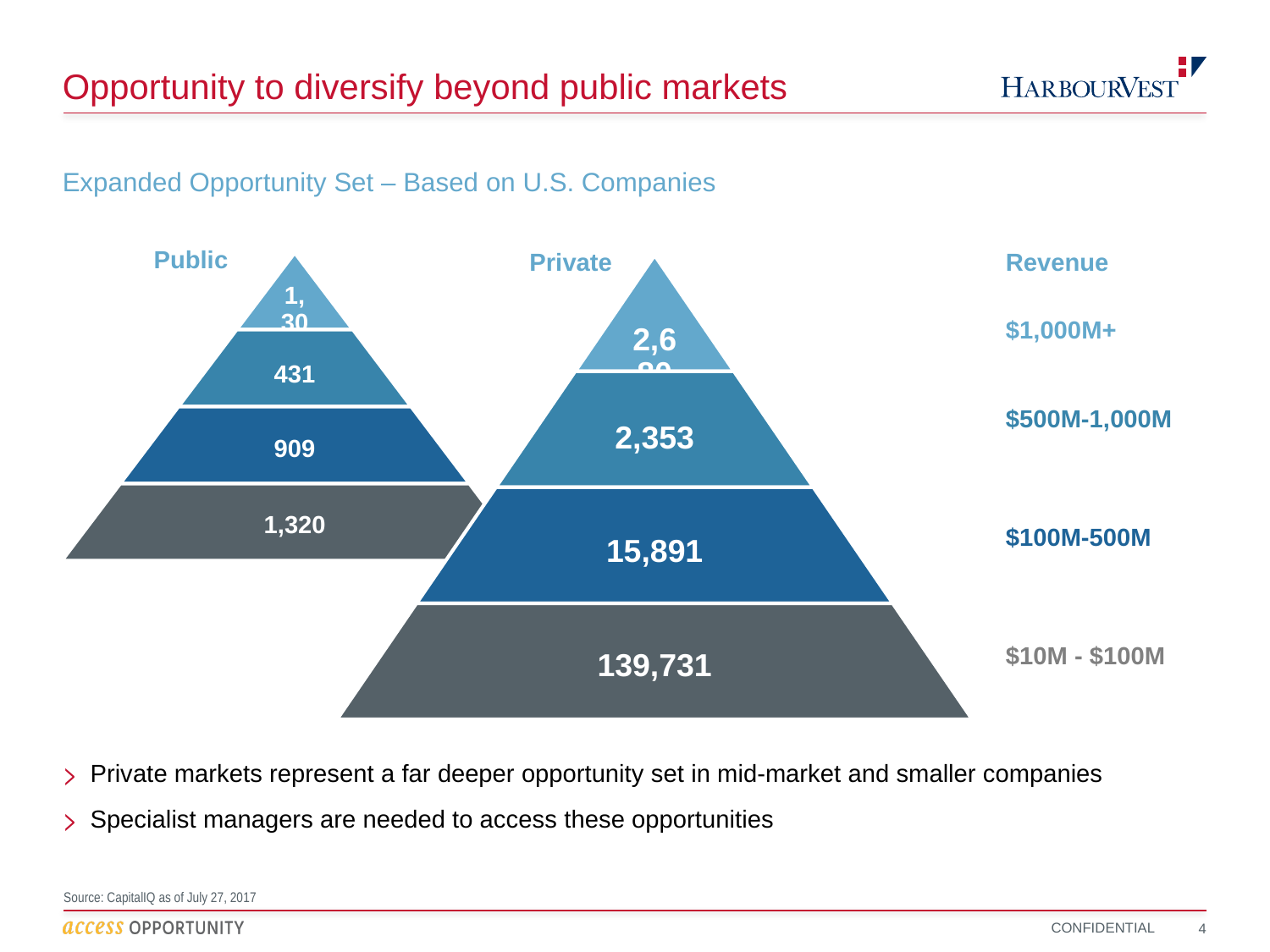

# Opportunity to diversify beyond public markets
Expanded Opportunity Set – Based on U.S. Companies
Public
Private
Revenue

$1,000M+

$500M-1,000M

$100M-500M

$10M - $100M

1,303
431
909
1,320

2,680
2,353
15,891
139,731
Private markets represent a far deeper opportunity set in mid-market and smaller companies
Specialist managers are needed to access these opportunities

Source: CapitalIQ as of July 27, 2017
4